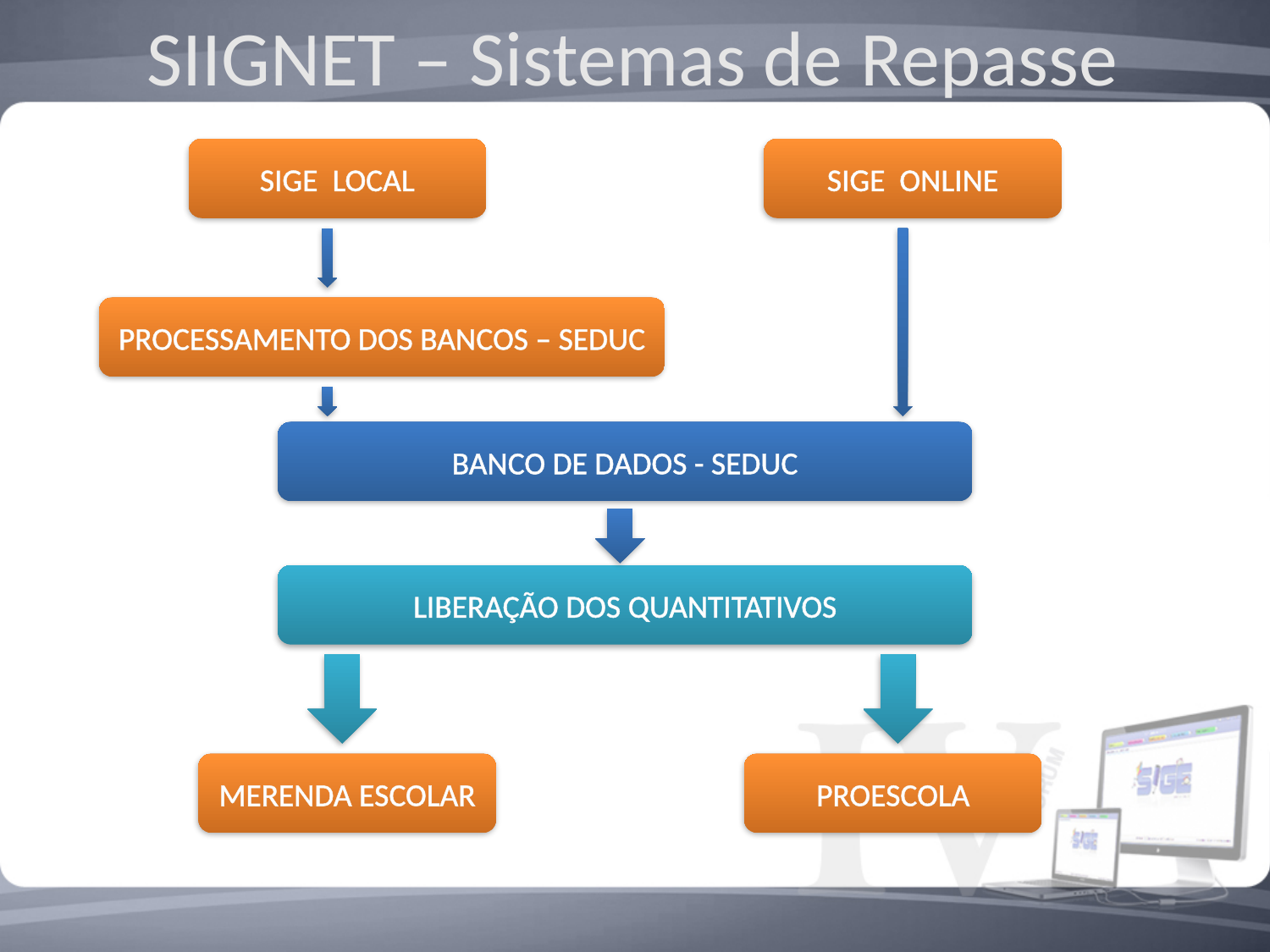

SIIGNET – Sistemas de Repasse
SIGE  LOCAL
SIGE  ONLINE

PROCESSAMENTO DOS BANCOS – SEDUC

BANCO DE DADOS - SEDUC

LIBERAÇÃO DOS QUANTITATIVOS

MERENDA ESCOLAR
PROESCOLA